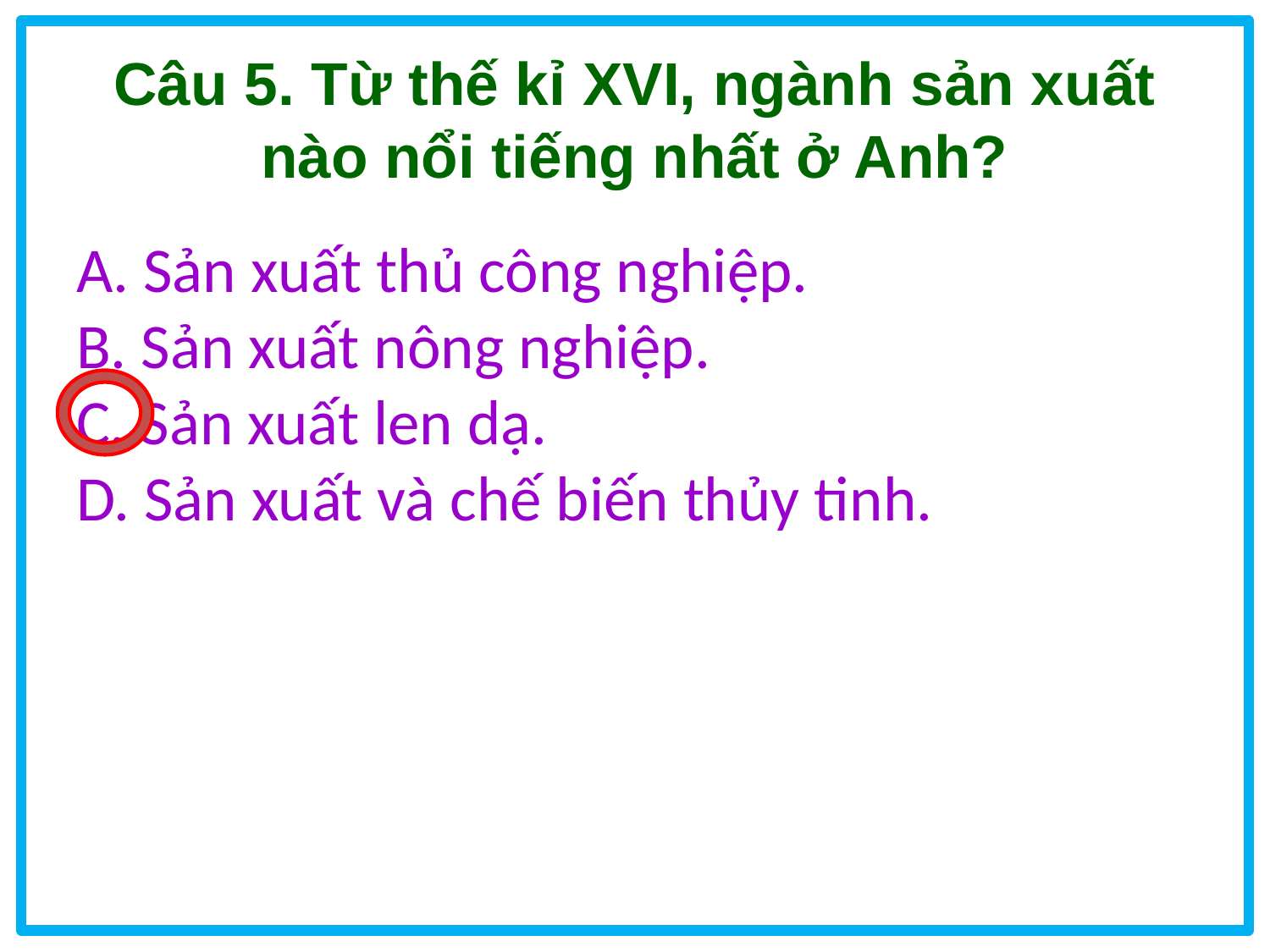

# Câu 5. Từ thế kỉ XVI, ngành sản xuất nào nổi tiếng nhất ở Anh?
A. Sản xuất thủ công nghiệp. 
B. Sản xuất nông nghiệp.
C. Sản xuất len dạ.        
D. Sản xuất và chế biến thủy tinh.